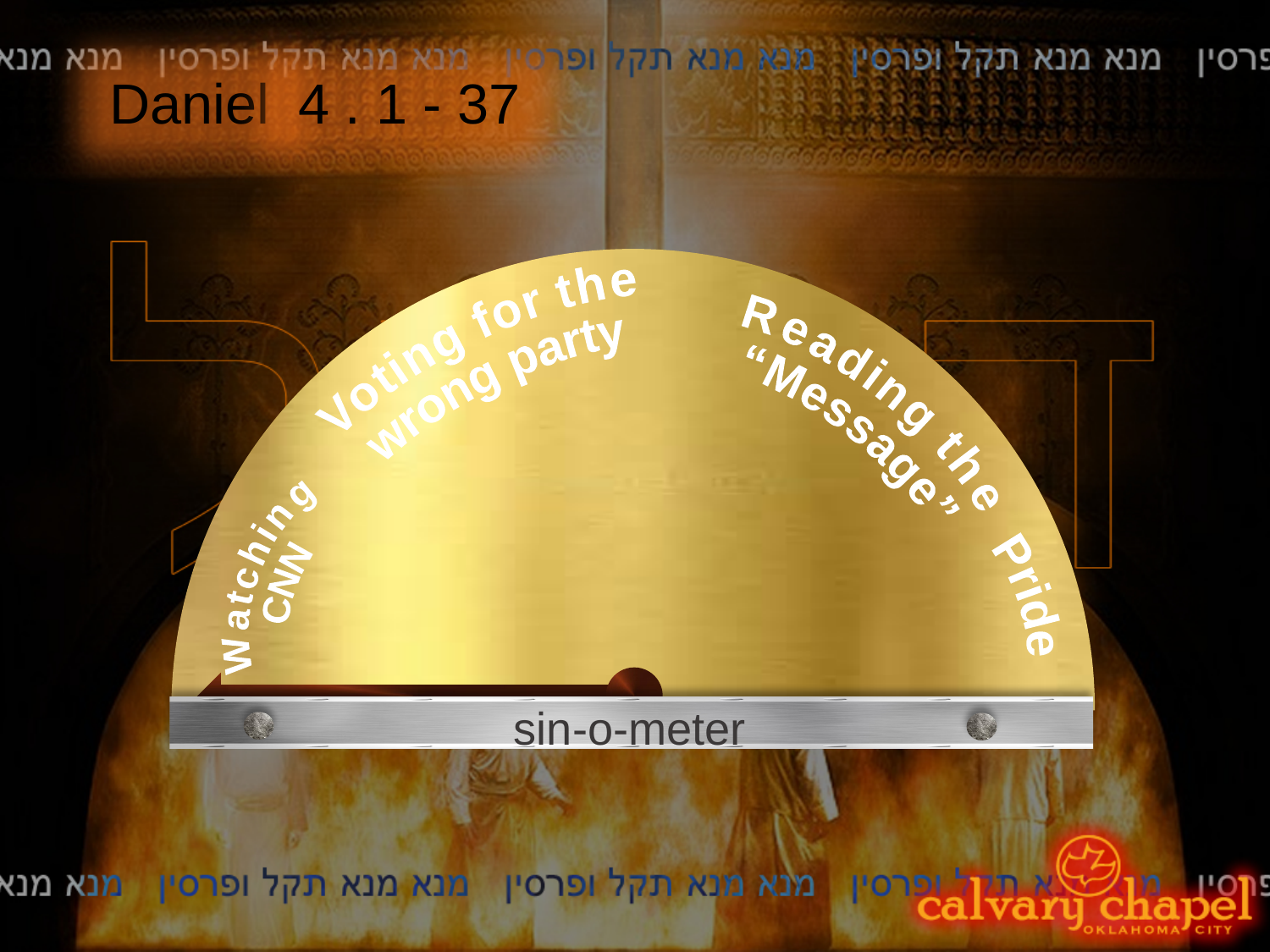

Daniel
4 . 1 - 37

Voting for the
wrong party
Reading the
“Message”
Watching
CNN
Pride

sin-o-meter